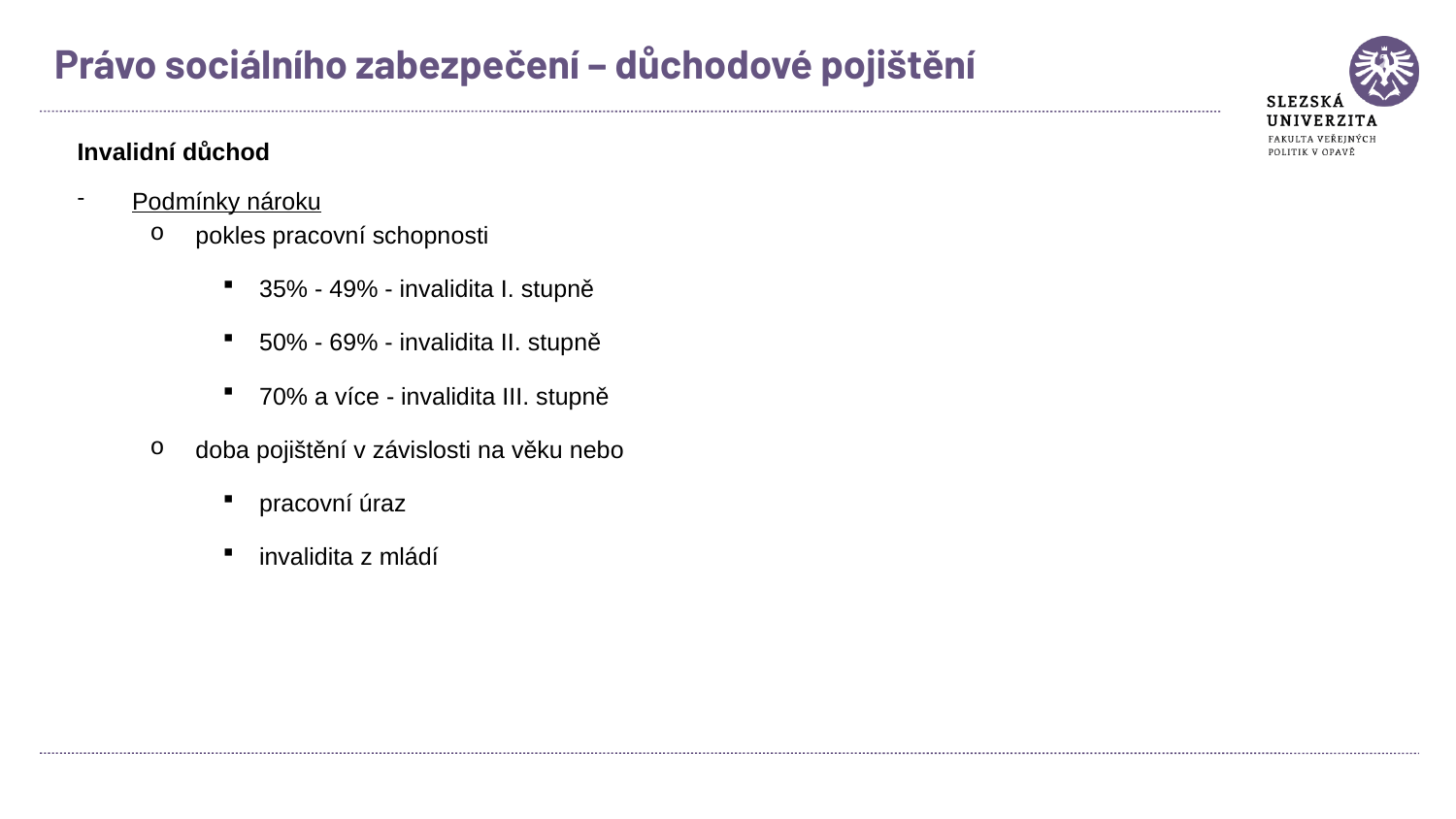

Právo sociálního zabezpečení – důchodové pojištění

Invalidní důchod
Podmínky nároku
pokles pracovní schopnosti
35% - 49% - invalidita I. stupně
50% - 69% - invalidita II. stupně
70% a více - invalidita III. stupně
doba pojištění v závislosti na věku nebo
pracovní úraz
invalidita z mládí